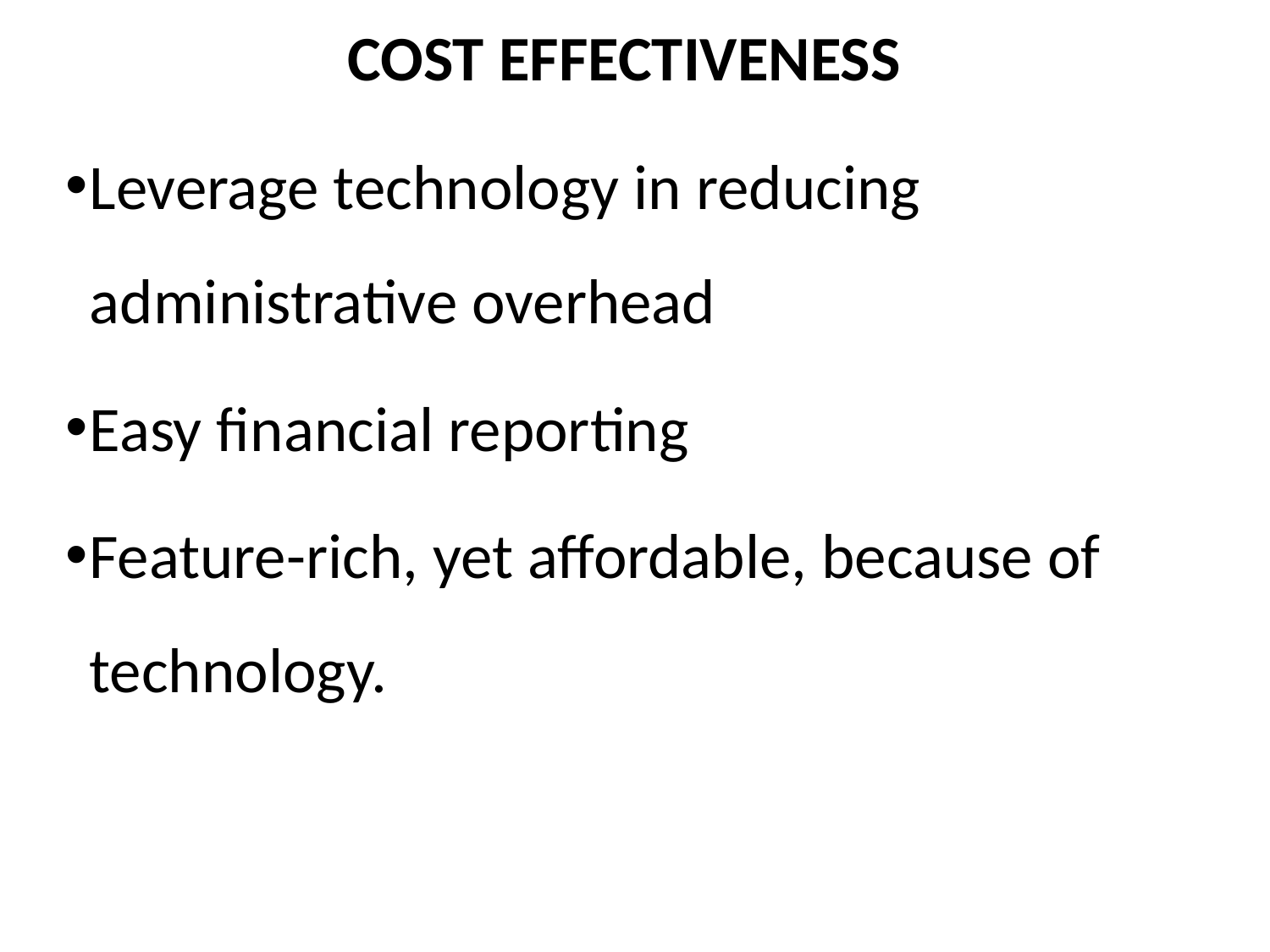

COST EFFECTIVENESS
Leverage technology in reducing administrative overhead
Easy financial reporting
Feature-rich, yet affordable, because of technology.
# OUR VALUE PROPOSITION (contd)